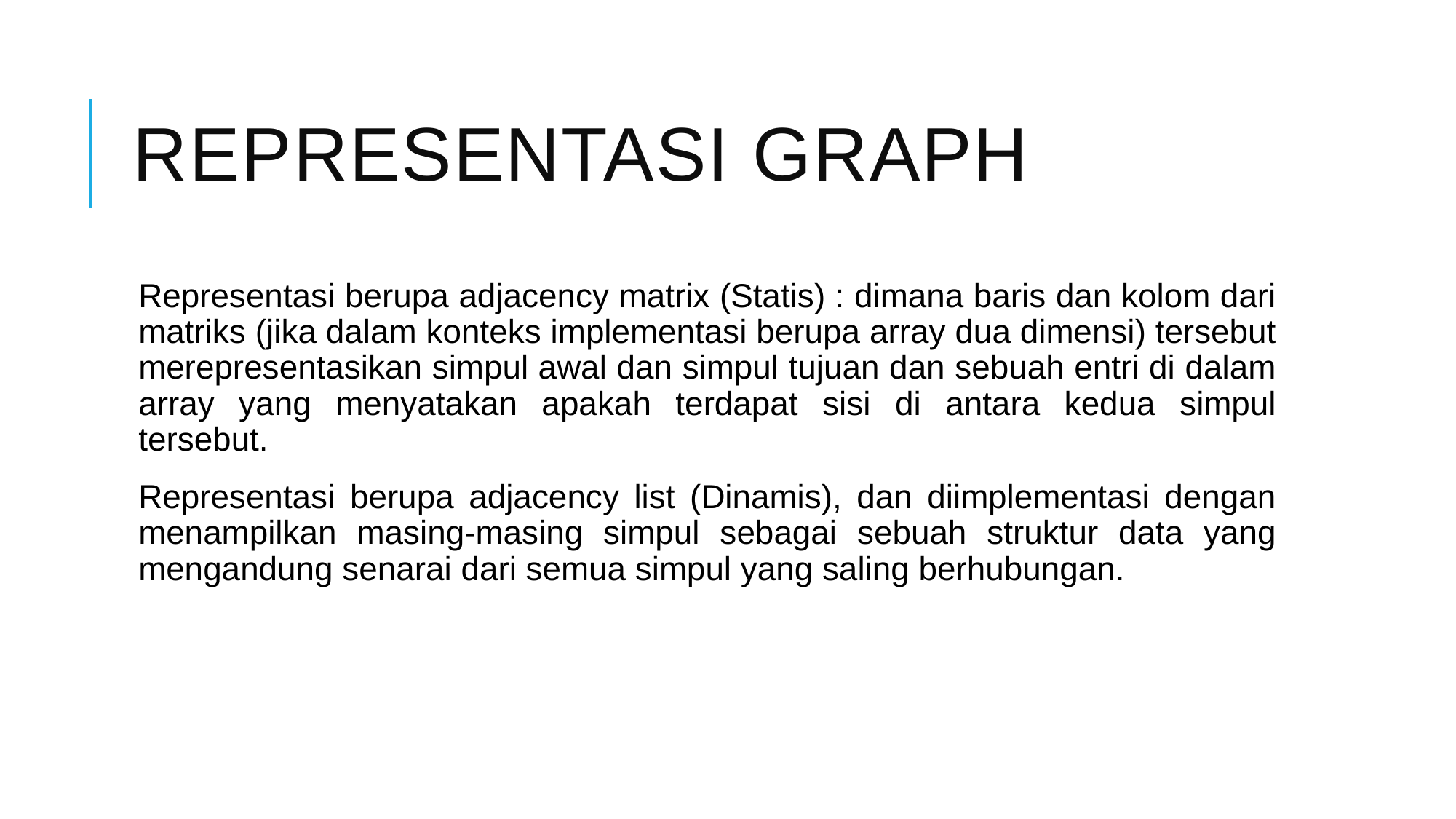

# Representasi Graph
Representasi berupa adjacency matrix (Statis) : dimana baris dan kolom dari matriks (jika dalam konteks implementasi berupa array dua dimensi) tersebut merepresentasikan simpul awal dan simpul tujuan dan sebuah entri di dalam array yang menyatakan apakah terdapat sisi di antara kedua simpul tersebut.
Representasi berupa adjacency list (Dinamis), dan diimplementasi dengan menampilkan masing-masing simpul sebagai sebuah struktur data yang mengandung senarai dari semua simpul yang saling berhubungan.